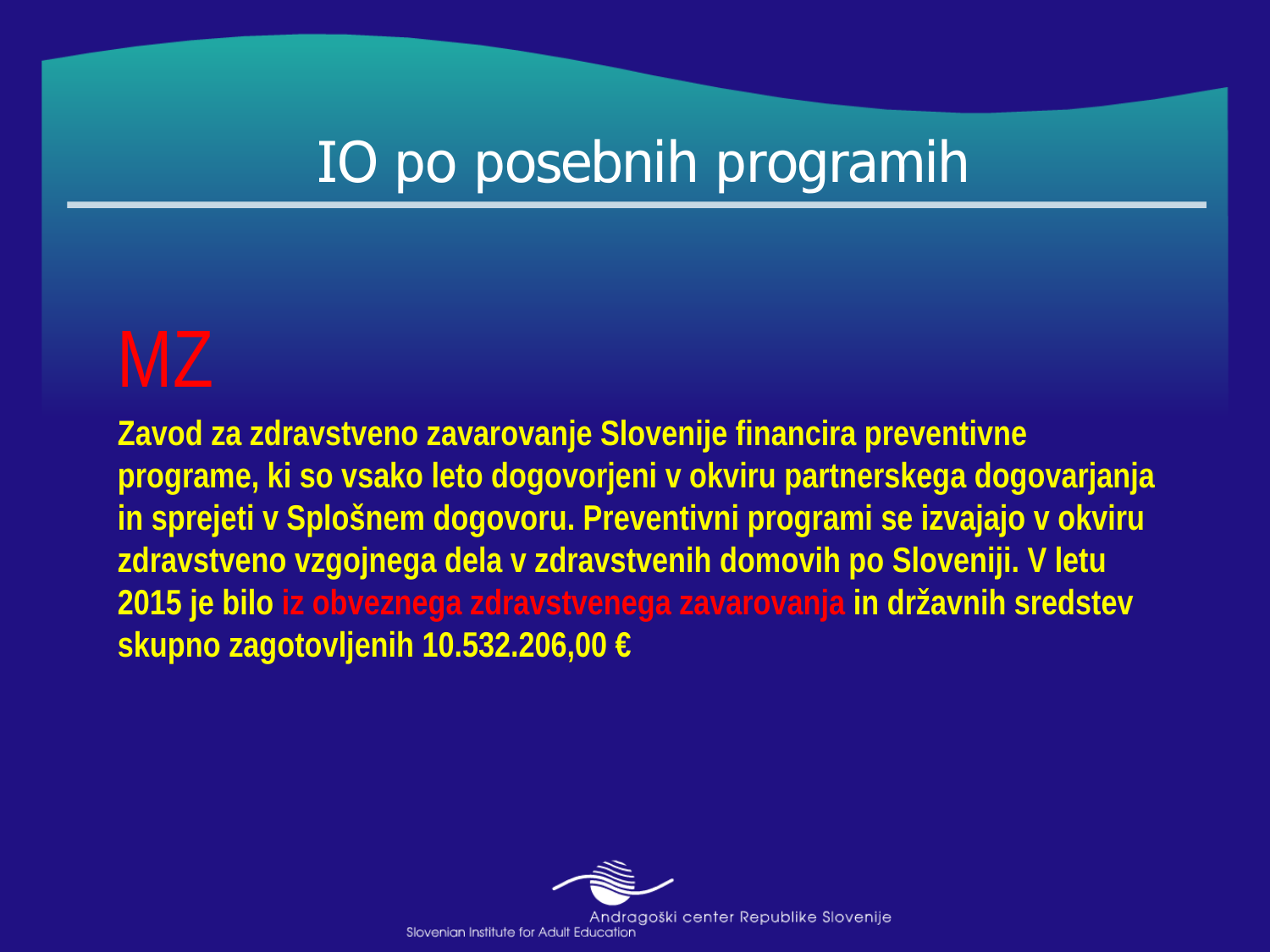

# IO po posebnih programih

MZ
Zavod za zdravstveno zavarovanje Slovenije financira preventivne programe, ki so vsako leto dogovorjeni v okviru partnerskega dogovarjanja in sprejeti v Splošnem dogovoru. Preventivni programi se izvajajo v okviru zdravstveno vzgojnega dela v zdravstvenih domovih po Sloveniji. V letu 2015 je bilo iz obveznega zdravstvenega zavarovanja in državnih sredstev skupno zagotovljenih 10.532.206,00 €